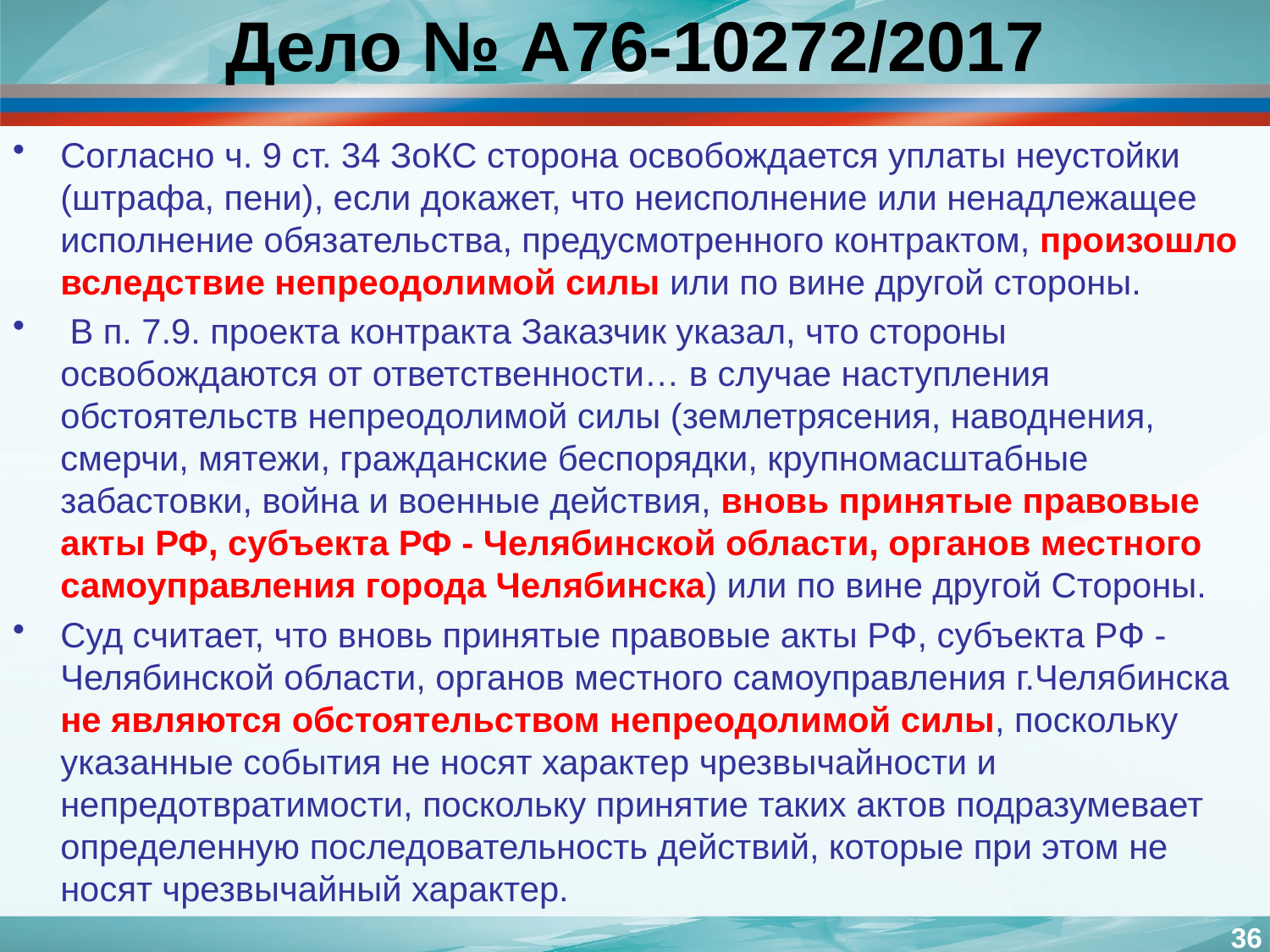

# Дело № А76-10272/2017
Согласно ч. 9 ст. 34 ЗоКС сторона освобождается уплаты неустойки (штрафа, пени), если докажет, что неисполнение или ненадлежащее исполнение обязательства, предусмотренного контрактом, произошло вследствие непреодолимой силы или по вине другой стороны.
 В п. 7.9. проекта контракта Заказчик указал, что стороны освобождаются от ответственности… в случае наступления обстоятельств непреодолимой силы (землетрясения, наводнения, смерчи, мятежи, гражданские беспорядки, крупномасштабные забастовки, война и военные действия, вновь принятые правовые акты РФ, субъекта РФ - Челябинской области, органов местного самоуправления города Челябинска) или по вине другой Стороны.
Суд считает, что вновь принятые правовые акты РФ, субъекта РФ - Челябинской области, органов местного самоуправления г.Челябинска не являются обстоятельством непреодолимой силы, поскольку указанные события не носят характер чрезвычайности и непредотвратимости, поскольку принятие таких актов подразумевает определенную последовательность действий, которые при этом не носят чрезвычайный характер.

36